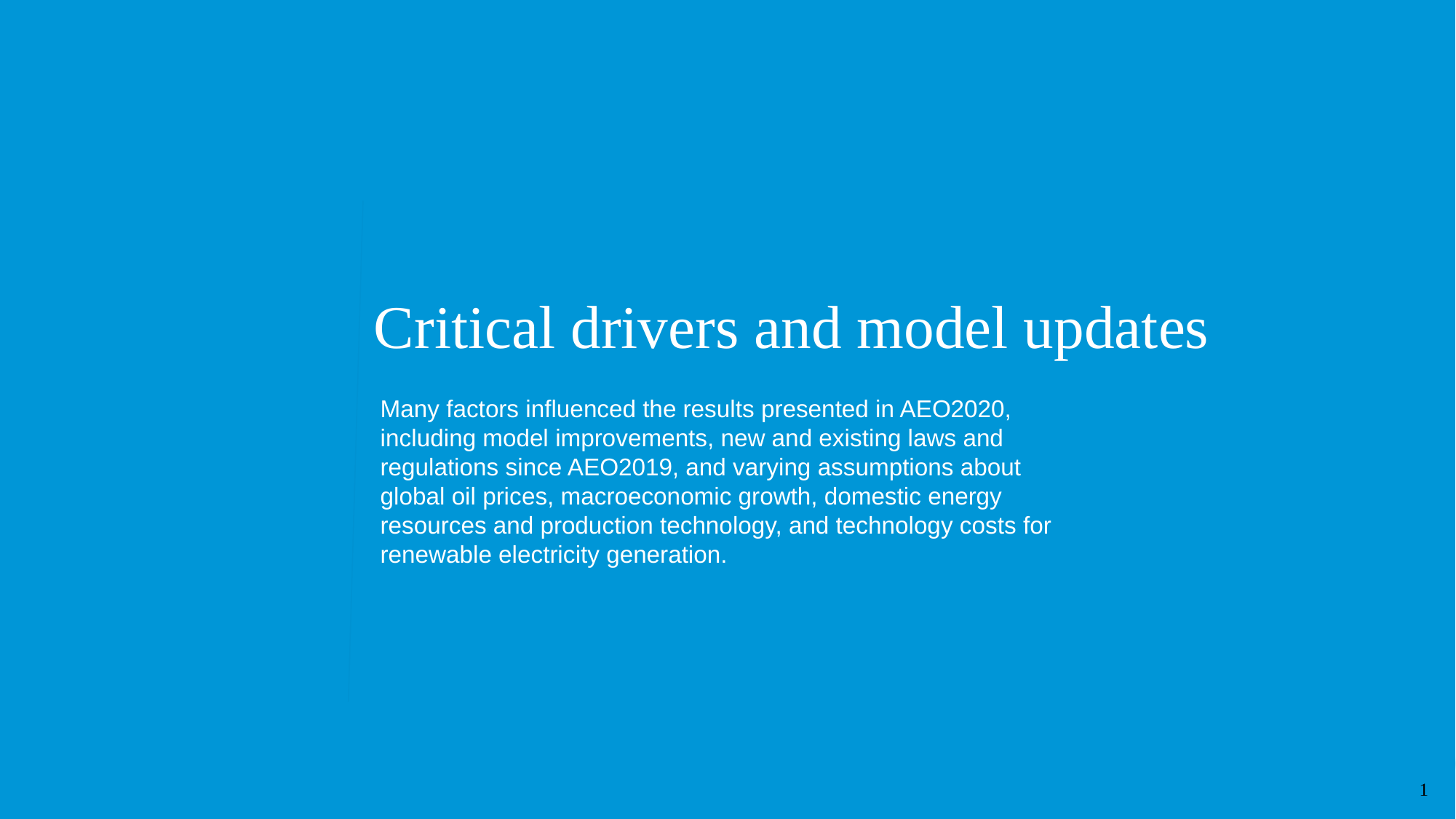

# Critical drivers and model updates
Many factors influenced the results presented in AEO2020, including model improvements, new and existing laws and regulations since AEO2019, and varying assumptions about global oil prices, macroeconomic growth, domestic energy resources and production technology, and technology costs for renewable electricity generation.
1